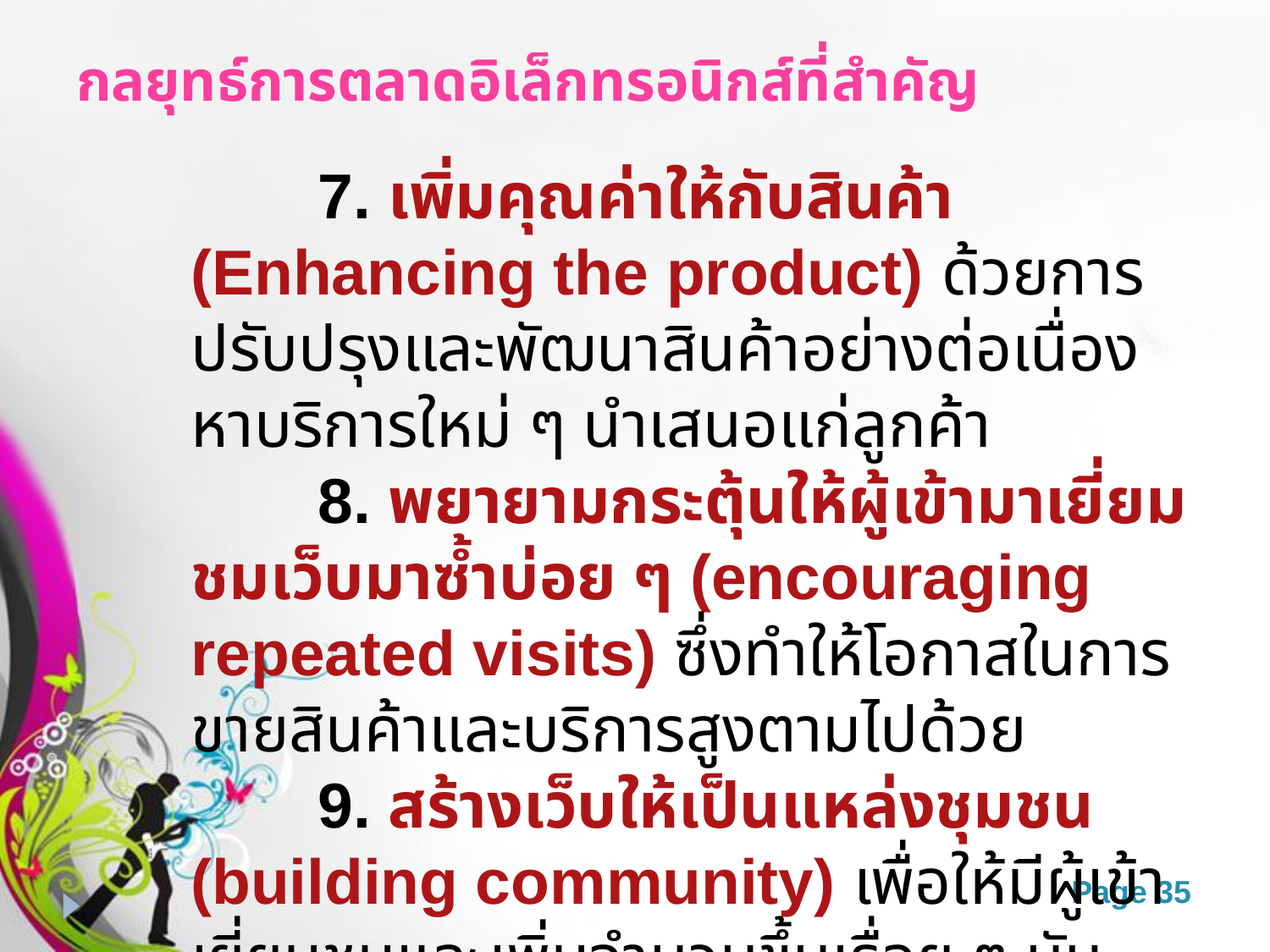

# กลยุทธ์การตลาดอิเล็กทรอนิกส์ที่สำคัญ
	7. เพิ่มคุณค่าให้กับสินค้า (Enhancing the product) ด้วยการปรับปรุงและพัฒนาสินค้าอย่างต่อเนื่อง หาบริการใหม่ ๆ นำเสนอแก่ลูกค้า
	8. พยายามกระตุ้นให้ผู้เข้ามาเยี่ยมชมเว็บมาซ้ำบ่อย ๆ (encouraging repeated visits) ซึ่งทำให้โอกาสในการขายสินค้าและบริการสูงตามไปด้วย
	9. สร้างเว็บให้เป็นแหล่งชุมชน (building community) เพื่อให้มีผู้เข้าเยี่ยมชมและเพิ่มจำนวนขึ้นเรื่อย ๆ นับเป็นการสร้างความซื่อสัตย์ต่อตรายี่ห้อ (brand loyalty) ที่ดี